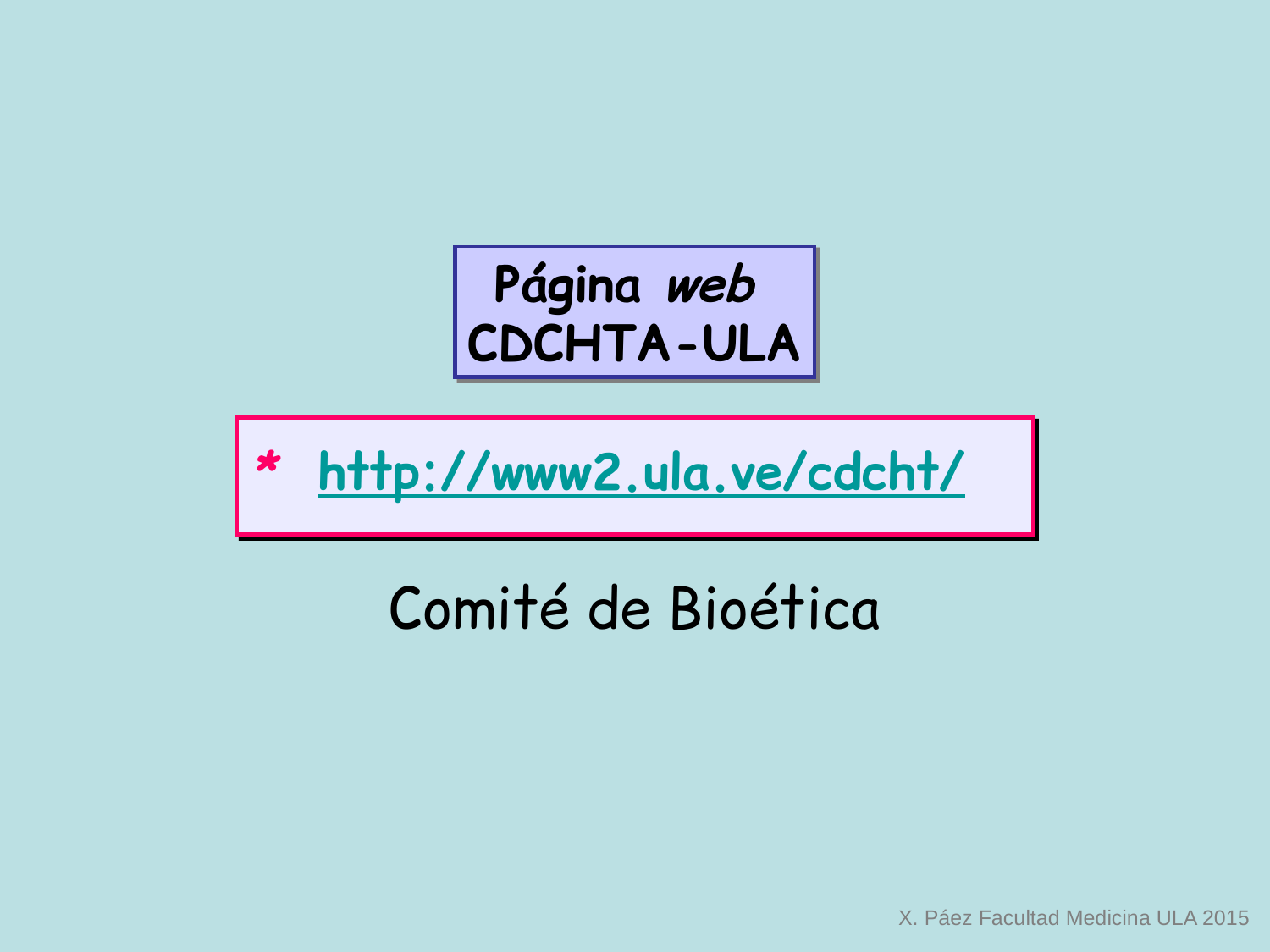

Página web
CDCHTA-ULA

*  http://www2.ula.ve/cdcht/

Comité de Bioética
X. Páez Facultad Medicina ULA 2015